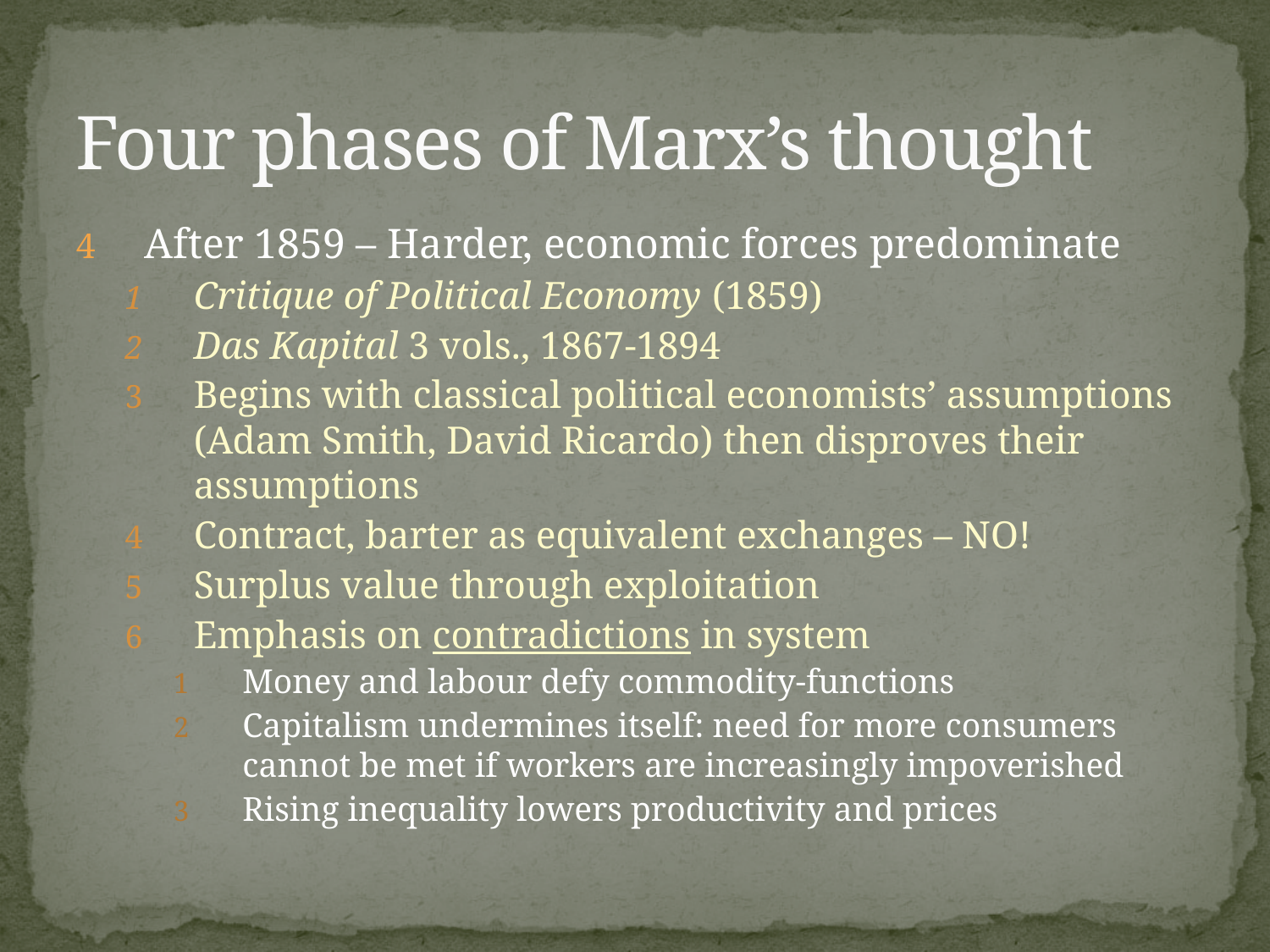

# Four phases of Marx’s thought
After 1859 – Harder, economic forces predominate
Critique of Political Economy (1859)
Das Kapital 3 vols., 1867-1894
Begins with classical political economists’ assumptions (Adam Smith, David Ricardo) then disproves their assumptions
Contract, barter as equivalent exchanges – NO!
Surplus value through exploitation
Emphasis on contradictions in system
Money and labour defy commodity-functions
Capitalism undermines itself: need for more consumers cannot be met if workers are increasingly impoverished
Rising inequality lowers productivity and prices